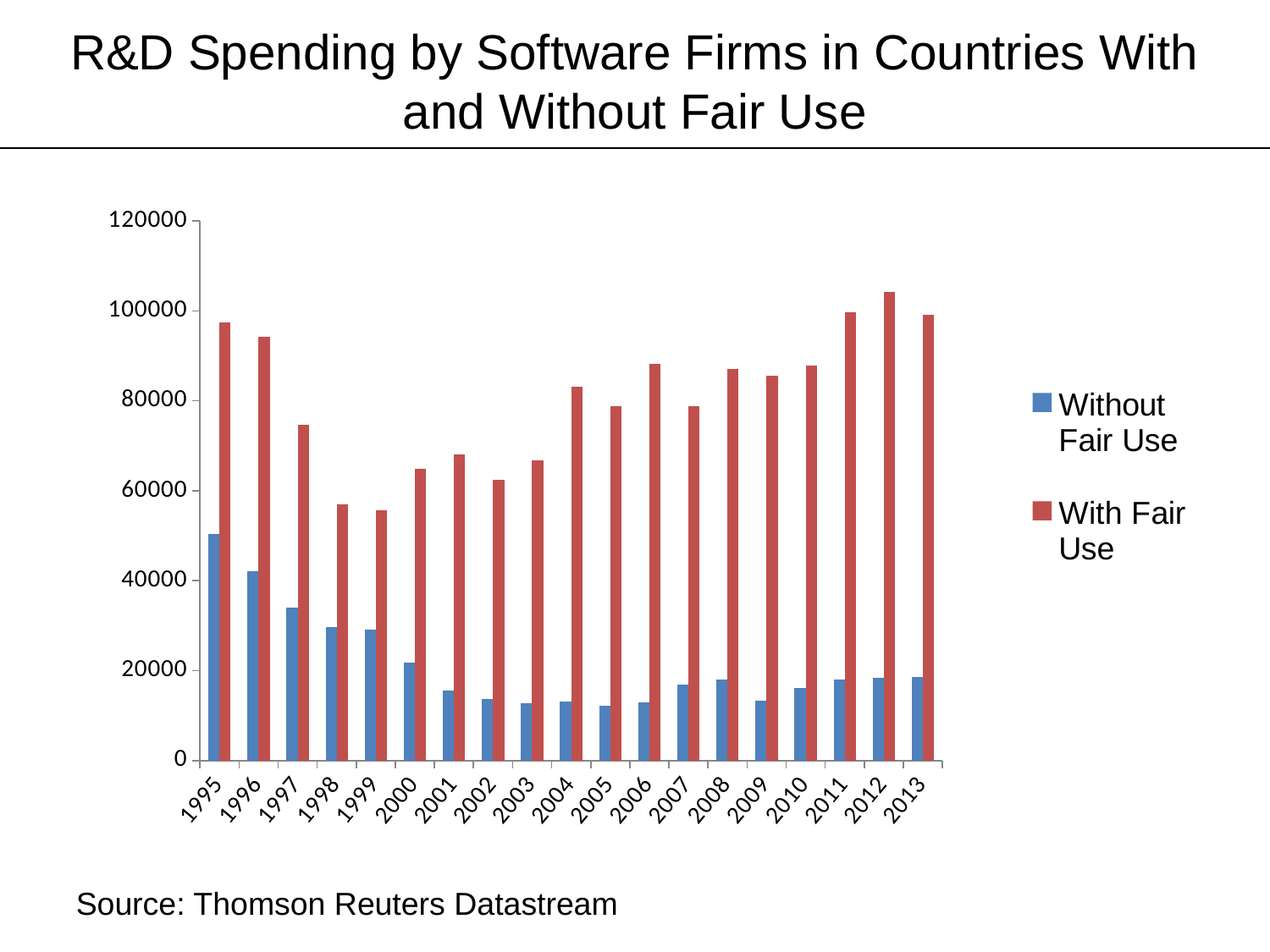

# R&D Spending by Software Firms in Countries With and Without Fair Use

### Chart

| Category | Without Fair Use | With Fair Use |
|---|---|---|
| 1995 | 50463.82 | 97397.302 |
| 1996 | 42064.428 | 94280.668 |
| 1997 | 33927.51 | 74745.59299999994 |
| 1998 | 29706.627 | 56948.01100000001 |
| 1999 | 29114.49100000001 | 55667.955 |
| 2000 | 21757.22300000001 | 64801.419 |
| 2001 | 15540.603 | 68154.48199999999 |
| 2002 | 13703.008 | 62503.713 |
| 2003 | 12701.963 | 66792.369 |
| 2004 | 13132.032 | 83079.325 |
| 2005 | 12229.248 | 78737.141 |
| 2006 | 12863.501 | 88175.409 |
| 2007 | 16887.963 | 78845.036 |
| 2008 | 18065.887 | 87166.98399999997 |
| 2009 | 13318.844 | 85553.001 |
| 2010 | 16128.26 | 87916.225 |
| 2011 | 17994.002 | 99671.369 |
| 2012 | 18359.06200000001 | 104235.81 |
| 2013 | 18598.221 | 99105.814 |
Source: Thomson Reuters Datastream